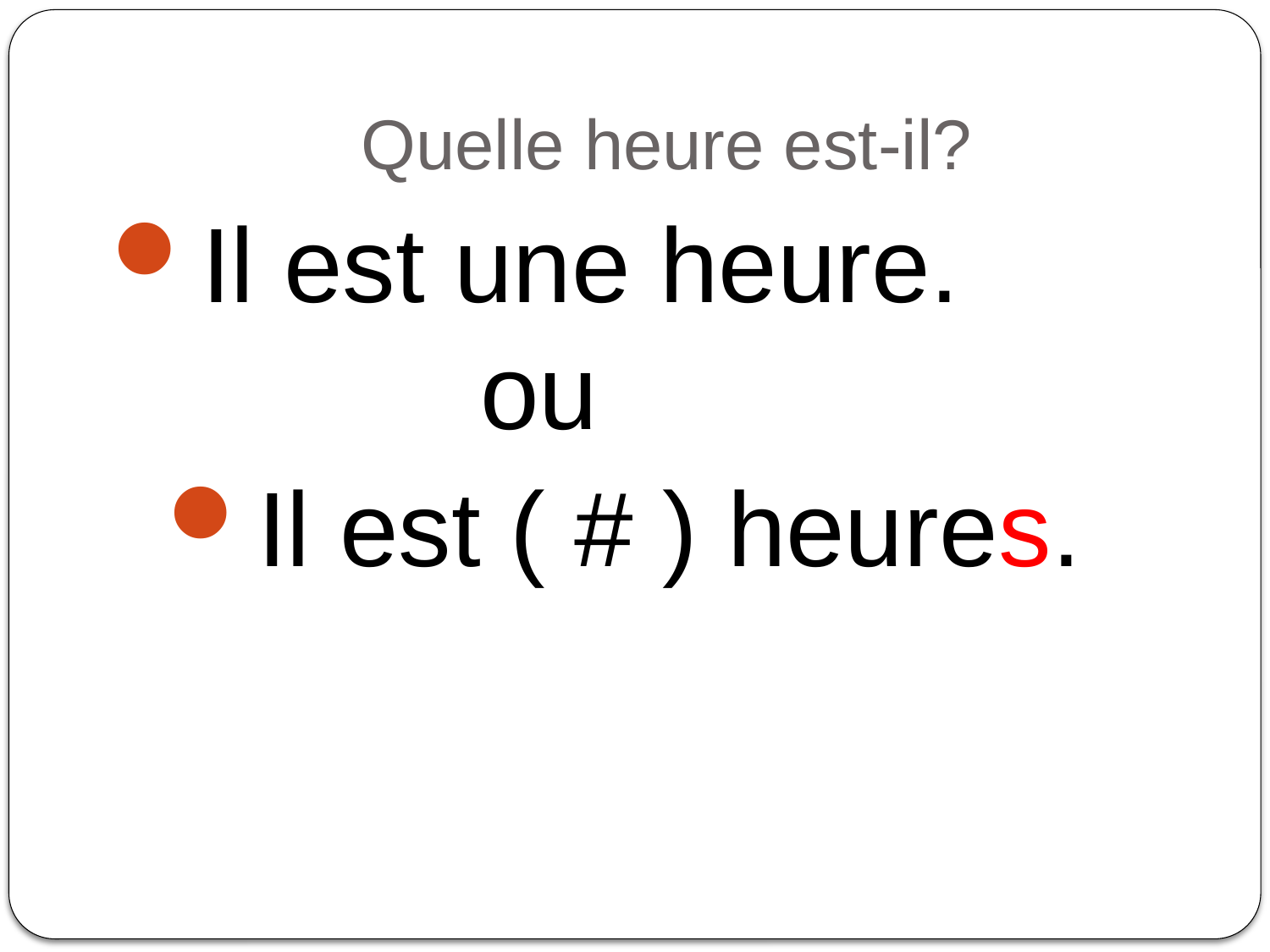

# Quelle heure est-il?
Il est une heure.                 ou
Il est ( # ) heures.